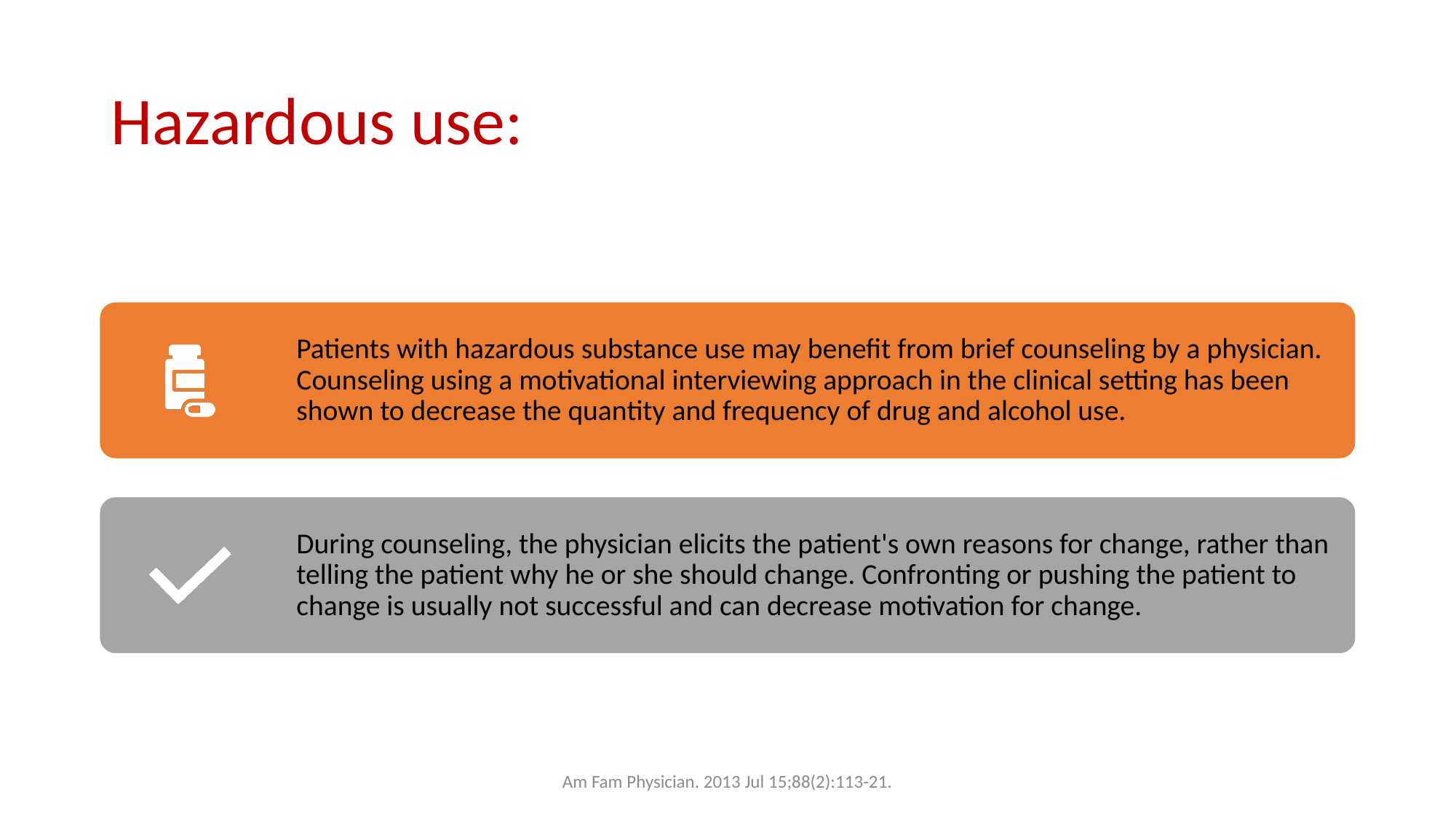

# Hazardous use:
Patients with hazardous substance use may benefit from brief counseling by a physician. Counseling using a motivational interviewing approach in the clinical setting has been shown to decrease the quantity and frequency of drug and alcohol use.
During counseling, the physician elicits the patient's own reasons for change, rather than telling the patient why he or she should change. Confronting or pushing the patient to change is usually not successful and can decrease motivation for change.
Am Fam Physician. 2013 Jul 15;88(2):113-21.